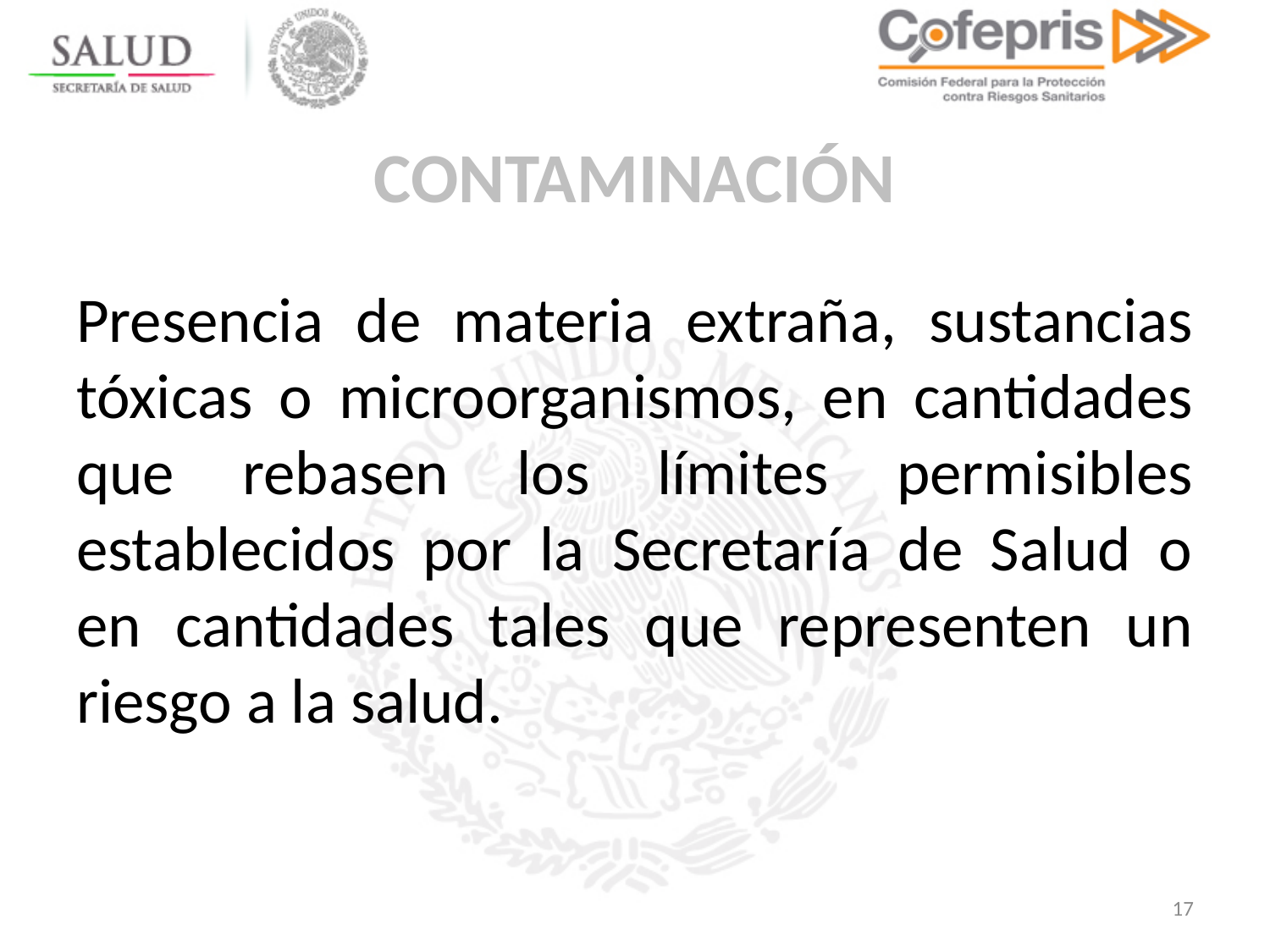

CONTAMINACIÓN

Presencia de materia extraña, sustancias tóxicas o microorganismos, en cantidades que rebasen los límites permisibles establecidos por la Secretaría de Salud o en cantidades tales que representen un riesgo a la salud.

17